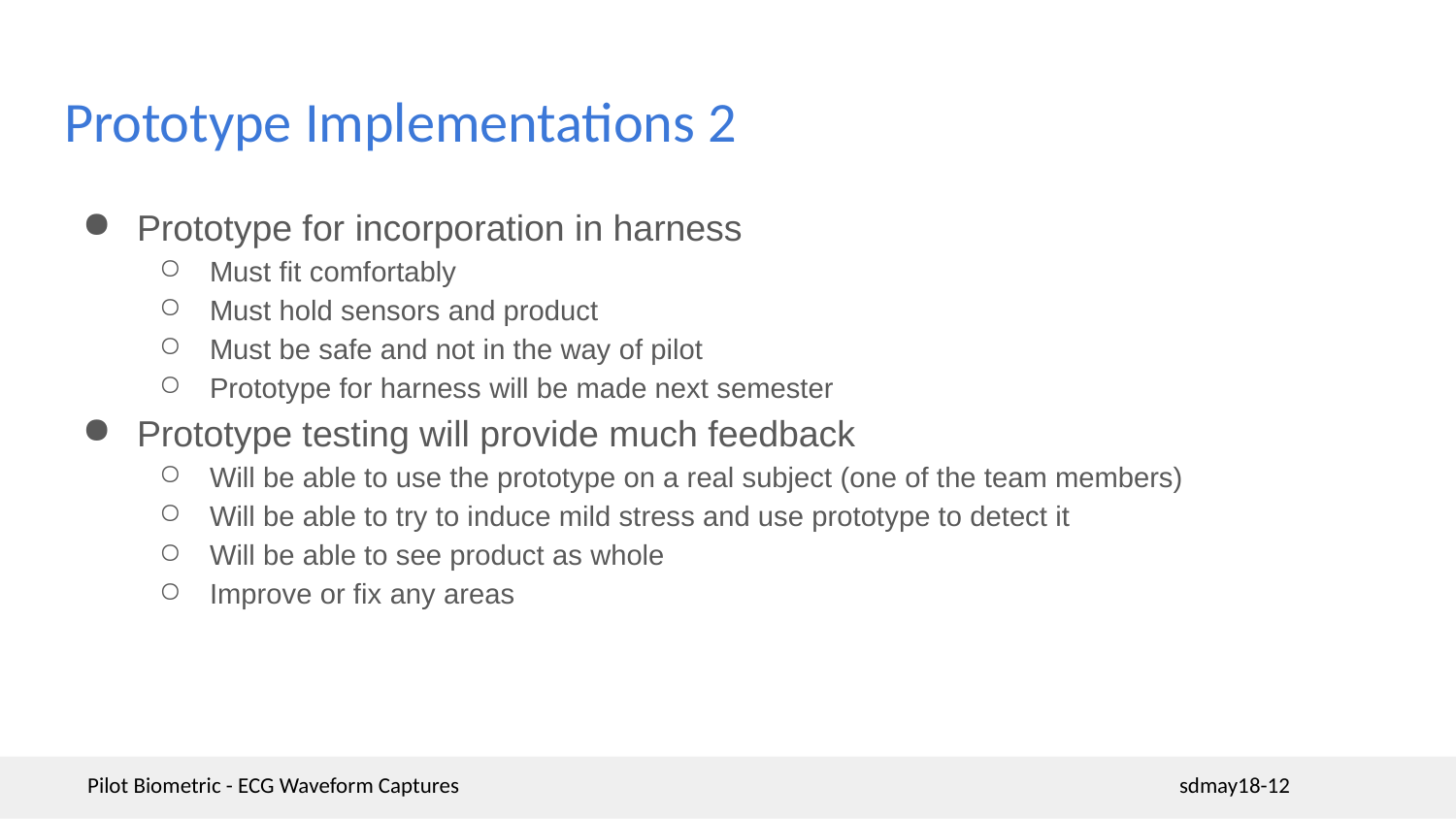

# Prototype Implementations 2
Prototype for incorporation in harness
Must fit comfortably
Must hold sensors and product
Must be safe and not in the way of pilot
Prototype for harness will be made next semester
Prototype testing will provide much feedback
Will be able to use the prototype on a real subject (one of the team members)
Will be able to try to induce mild stress and use prototype to detect it
Will be able to see product as whole
Improve or fix any areas
Pilot Biometric - ECG Waveform Captures					sdmay18-12